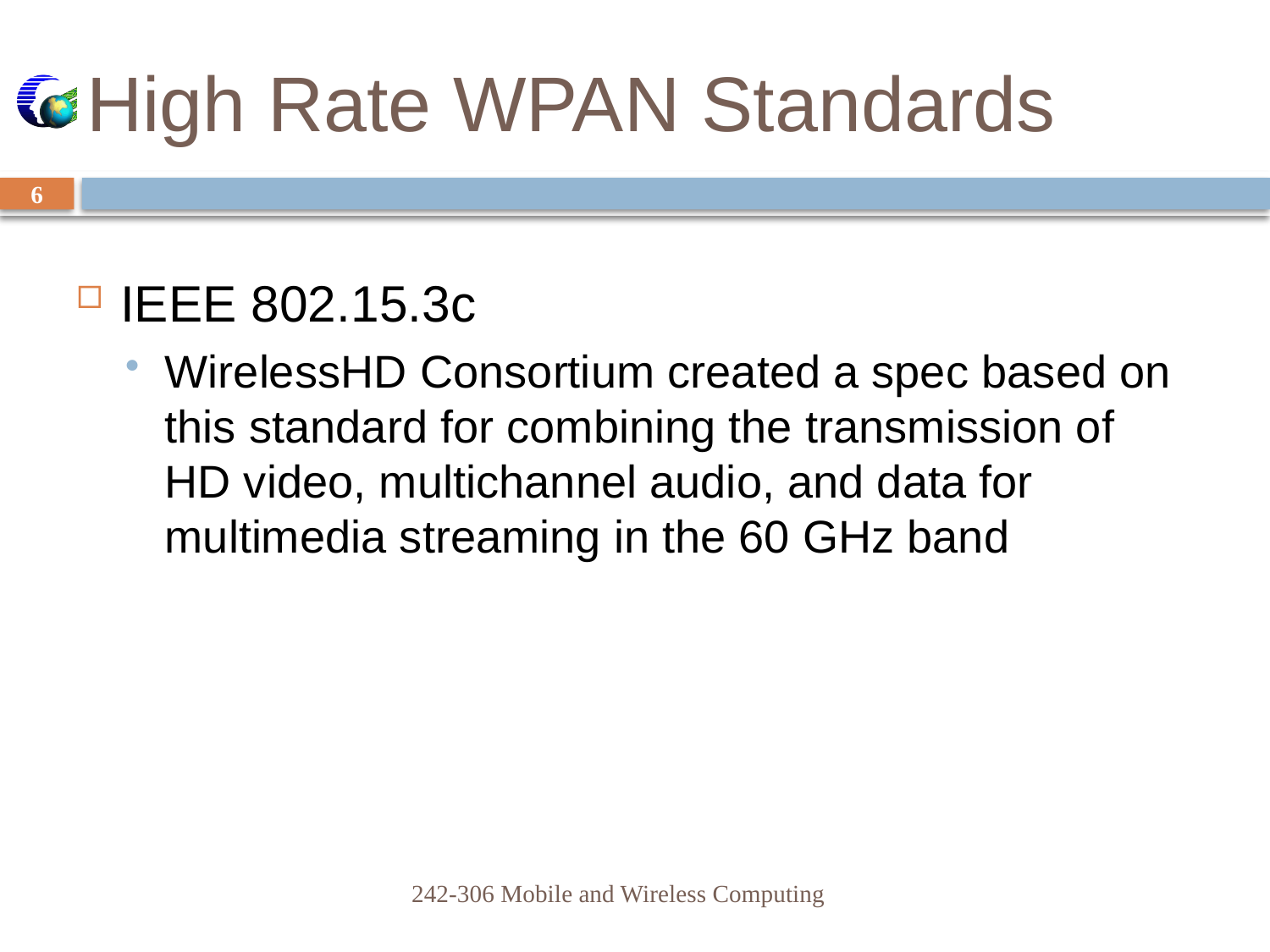

# High Rate WPAN Standards
6
IEEE 802.15.3c
WirelessHD Consortium created a spec based on this standard for combining the transmission of HD video, multichannel audio, and data for multimedia streaming in the 60 GHz band
242-306 Mobile and Wireless Computing